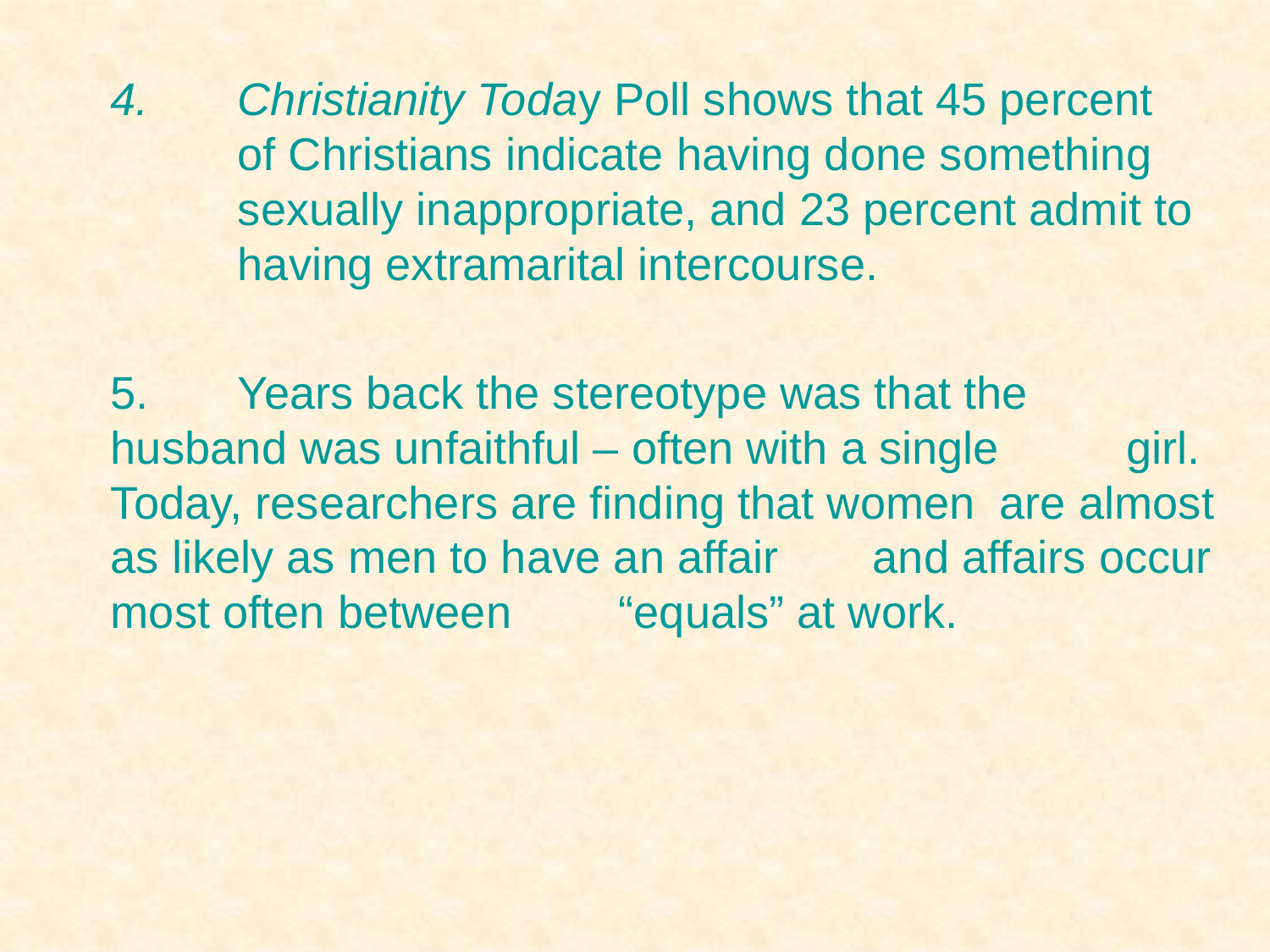

4.	Christianity Today Poll shows that 45 percent 	of Christians indicate having done something 	sexually inappropriate, and 23 percent admit to 	having extramarital intercourse.

5.	Years back the stereotype was that the 	husband was unfaithful – often with a single 	girl. Today, researchers are finding that women 	are almost as likely as men to have an affair 	and affairs occur most often between 	“equals” at work.